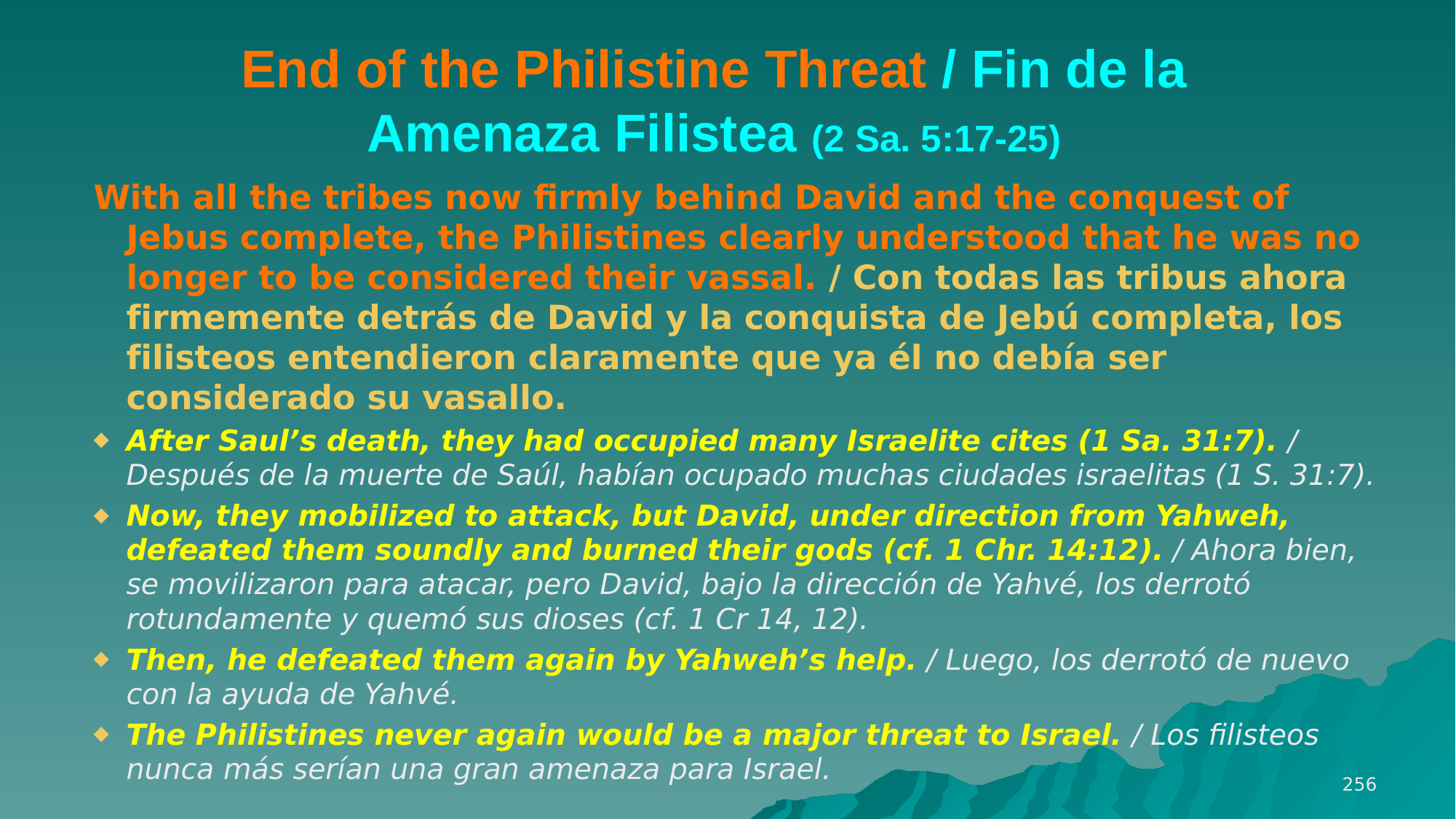

# End of the Philistine Threat / Fin de la Amenaza Filistea (2 Sa. 5:17-25)
With all the tribes now firmly behind David and the conquest of Jebus complete, the Philistines clearly understood that he was no longer to be considered their vassal. / Con todas las tribus ahora firmemente detrás de David y la conquista de Jebú completa, los filisteos entendieron claramente que ya él no debía ser considerado su vasallo.
After Saul’s death, they had occupied many Israelite cites (1 Sa. 31:7). / Después de la muerte de Saúl, habían ocupado muchas ciudades israelitas (1 S. 31:7).
Now, they mobilized to attack, but David, under direction from Yahweh, defeated them soundly and burned their gods (cf. 1 Chr. 14:12). / Ahora bien, se movilizaron para atacar, pero David, bajo la dirección de Yahvé, los derrotó rotundamente y quemó sus dioses (cf. 1 Cr 14, 12).
Then, he defeated them again by Yahweh’s help. / Luego, los derrotó de nuevo con la ayuda de Yahvé.
The Philistines never again would be a major threat to Israel. / Los filisteos nunca más serían una gran amenaza para Israel.
256